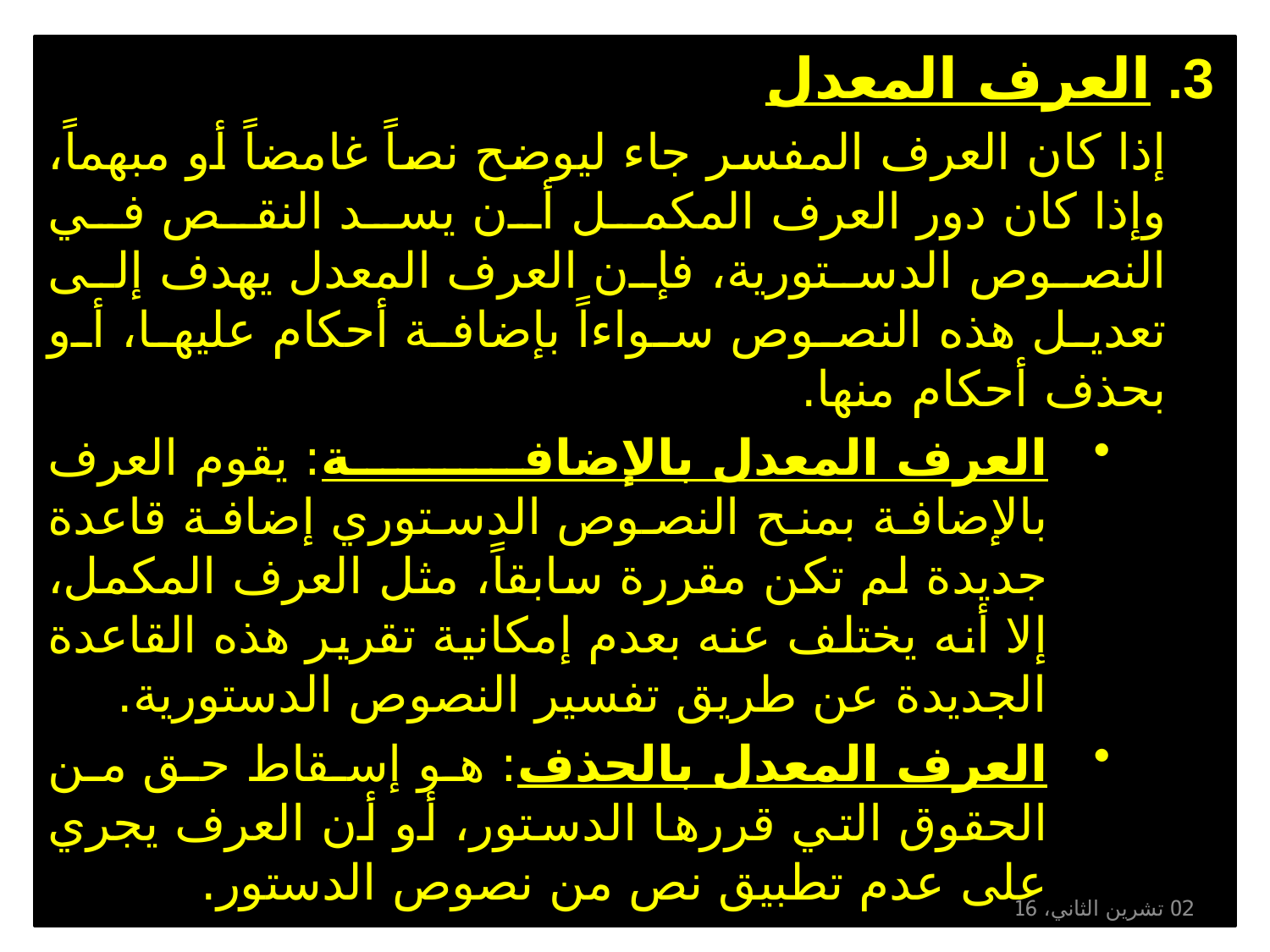

العرف المعدل
إذا كان العرف المفسر جاء ليوضح نصاً غامضاً أو مبهماً، وإذا كان دور العرف المكمل أن يسد النقص في النصوص الدستورية، فإن العرف المعدل يهدف إلى تعديل هذه النصوص سواءاً بإضافة أحكام عليها، أو بحذف أحكام منها.
العرف المعدل بالإضافة: يقوم العرف بالإضافة بمنح النصوص الدستوري إضافة قاعدة جديدة لم تكن مقررة سابقاً، مثل العرف المكمل، إلا أنه يختلف عنه بعدم إمكانية تقرير هذه القاعدة الجديدة عن طريق تفسير النصوص الدستورية.
العرف المعدل بالحذف: هو إسقاط حق من الحقوق التي قررها الدستور، أو أن العرف يجري على عدم تطبيق نص من نصوص الدستور.

إن العرف الدستوري لا يستطيع أن يلغي نصاً دستورياً مكتوباً. فهذا النص لا يفقد على الإطلاق قيمته القانونية مهما طالت فترة عدم تطبيقه.
42
02 تشرين الثاني، 16